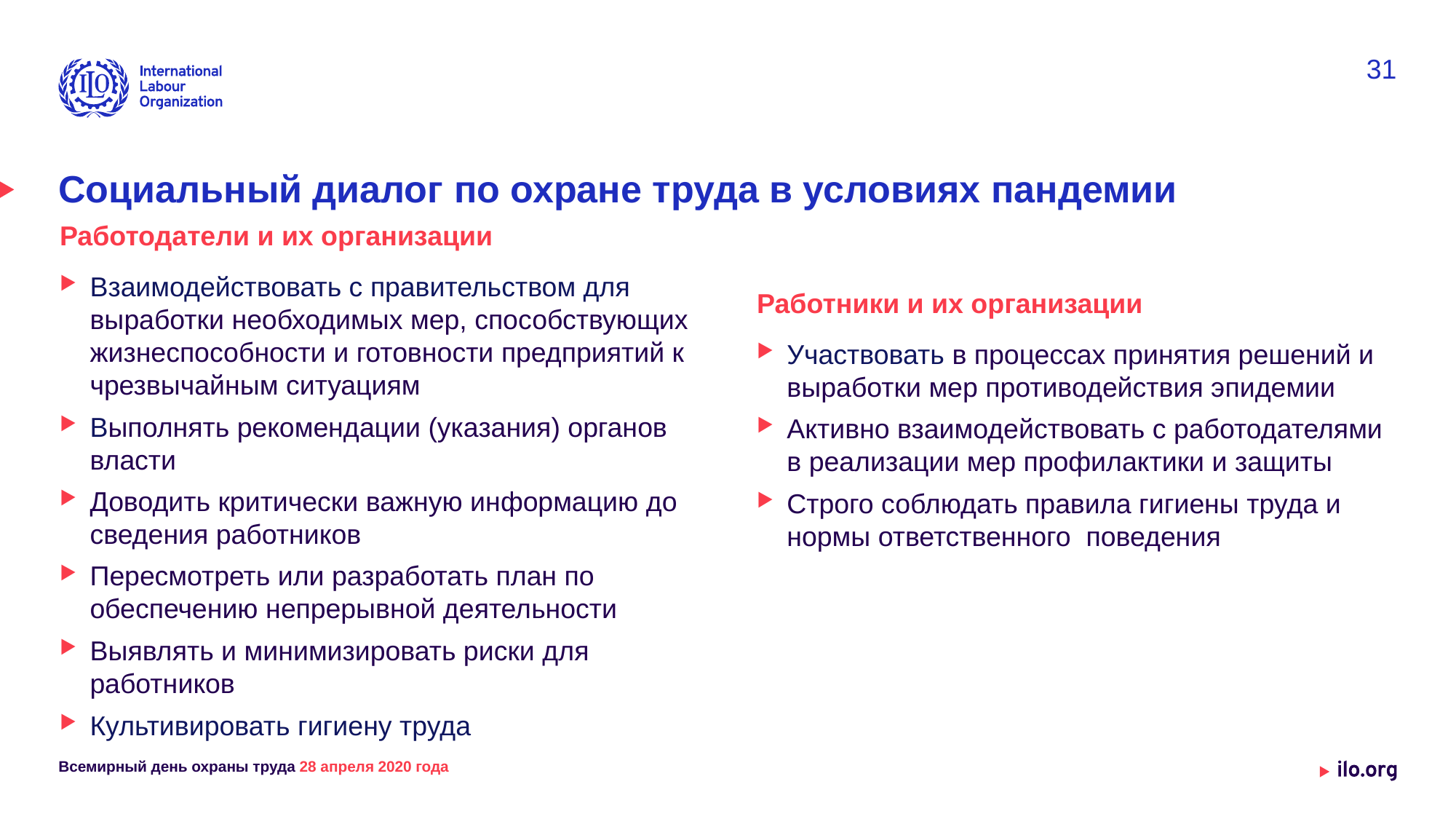

31
# Социальный диалог по охране труда в условиях пандемии
Работодатели и их организации
Взаимодействовать с правительством для выработки необходимых мер, способствующих жизнеспособности и готовности предприятий к чрезвычайным ситуациям
Выполнять рекомендации (указания) органов власти
Доводить критически важную информацию до сведения работников
Пересмотреть или разработать план по обеспечению непрерывной деятельности
Выявлять и минимизировать риски для работников
Культивировать гигиену труда

Работники и их организации
Участвовать в процессах принятия решений и выработки мер противодействия эпидемии
Активно взаимодействовать с работодателями в реализации мер профилактики и защиты
Строго соблюдать правила гигиены труда и нормы ответственного  поведения

Всемирный день охраны труда 28 апреля 2020 года

Date: Monday / 01 / October / 2019